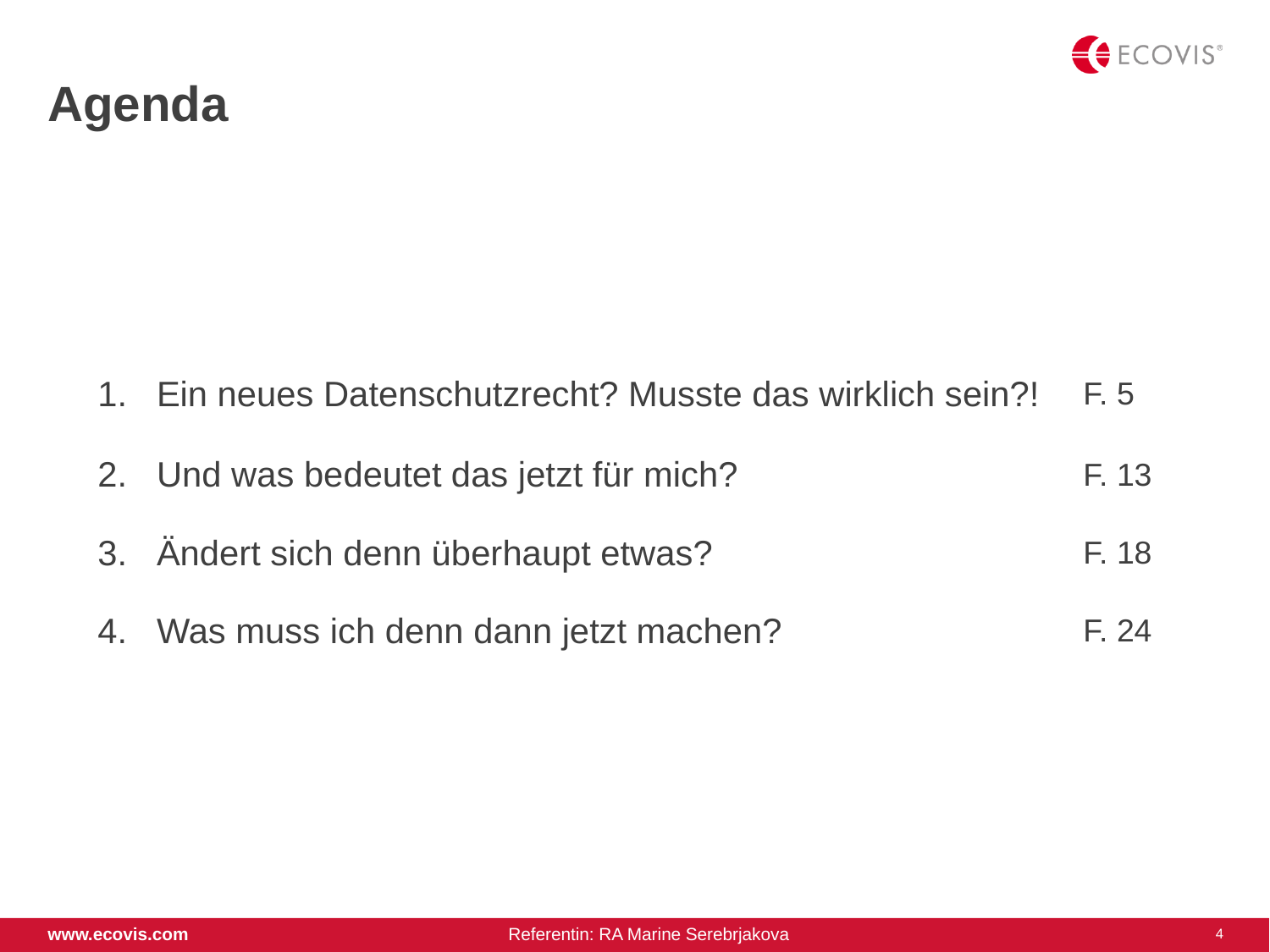

# Agenda
| 1. | Ein neues Datenschutzrecht? Musste das wirklich sein?! | F. 5 |
| --- | --- | --- |
| 2. | Und was bedeutet das jetzt für mich? | F. 13 |
| 3. | Ändert sich denn überhaupt etwas? | F. 18 |
| 4. | Was muss ich denn dann jetzt machen? | F. 24 |
4
www.ecovis.com
Referentin: RA Marine Serebrjakova